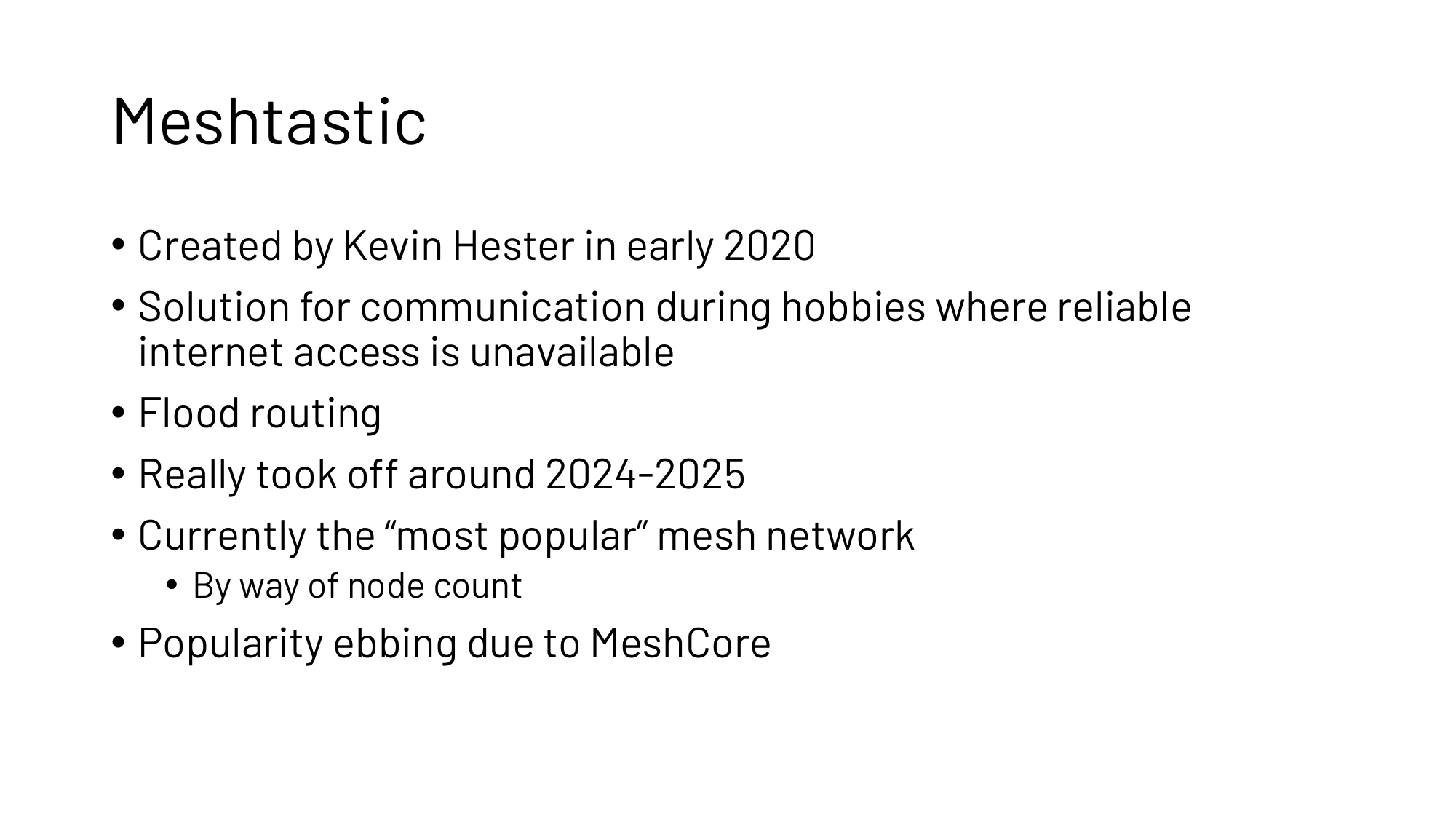

# Meshtastic
Created by Kevin Hester in early 2020
Solution for communication during hobbies where reliable internet access is unavailable
Flood routing
Really took off around 2024-2025
Currently the “most popular” mesh network
By way of node count
Popularity ebbing due to MeshCore